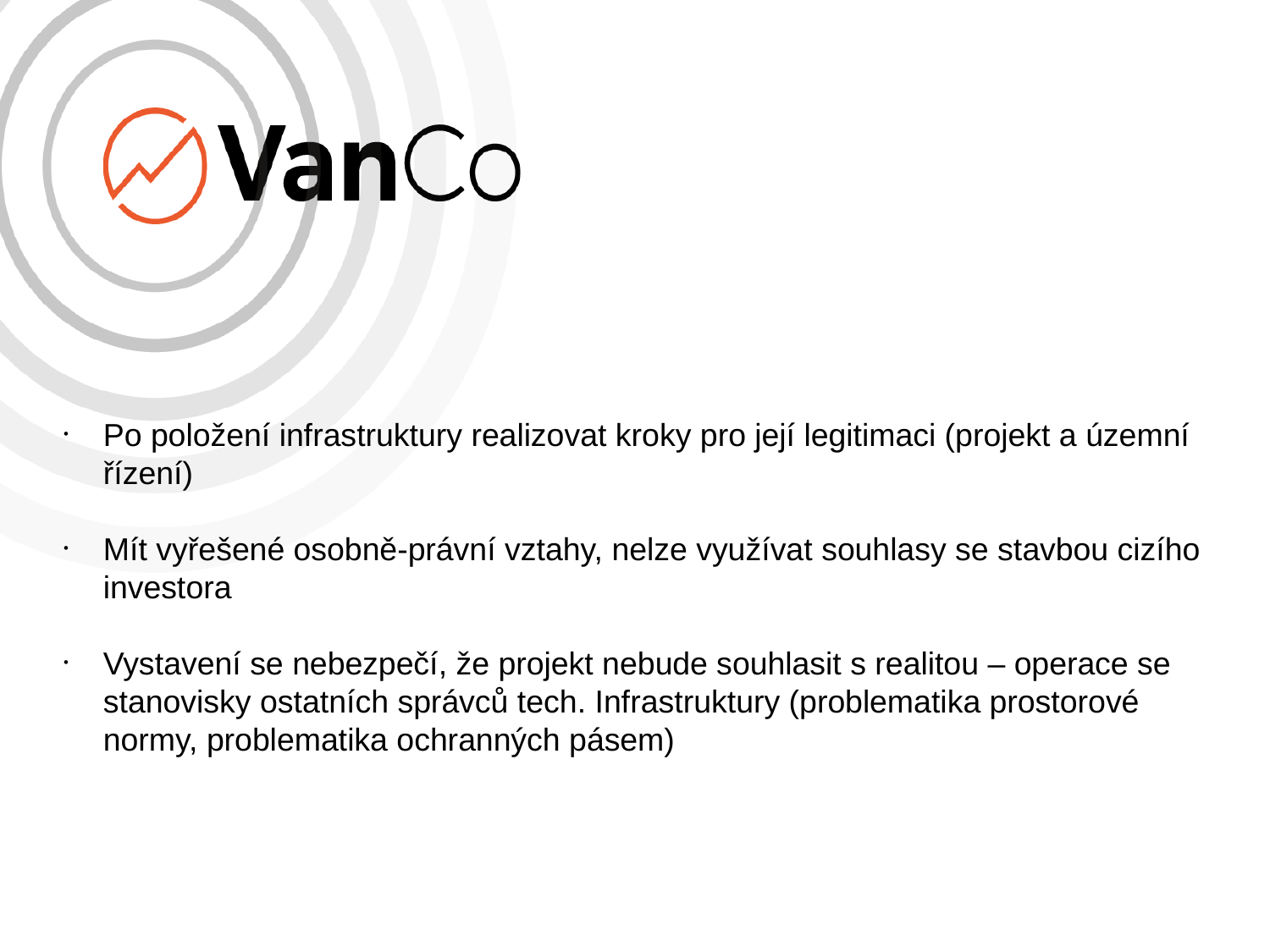

# Po položení infrastruktury realizovat kroky pro její legitimaci (projekt a územní řízení)

Mít vyřešené osobně-právní vztahy, nelze využívat souhlasy se stavbou cizího investora

Vystavení se nebezpečí, že projekt nebude souhlasit s realitou – operace se stanovisky ostatních správců tech. Infrastruktury (problematika prostorové normy, problematika ochranných pásem)